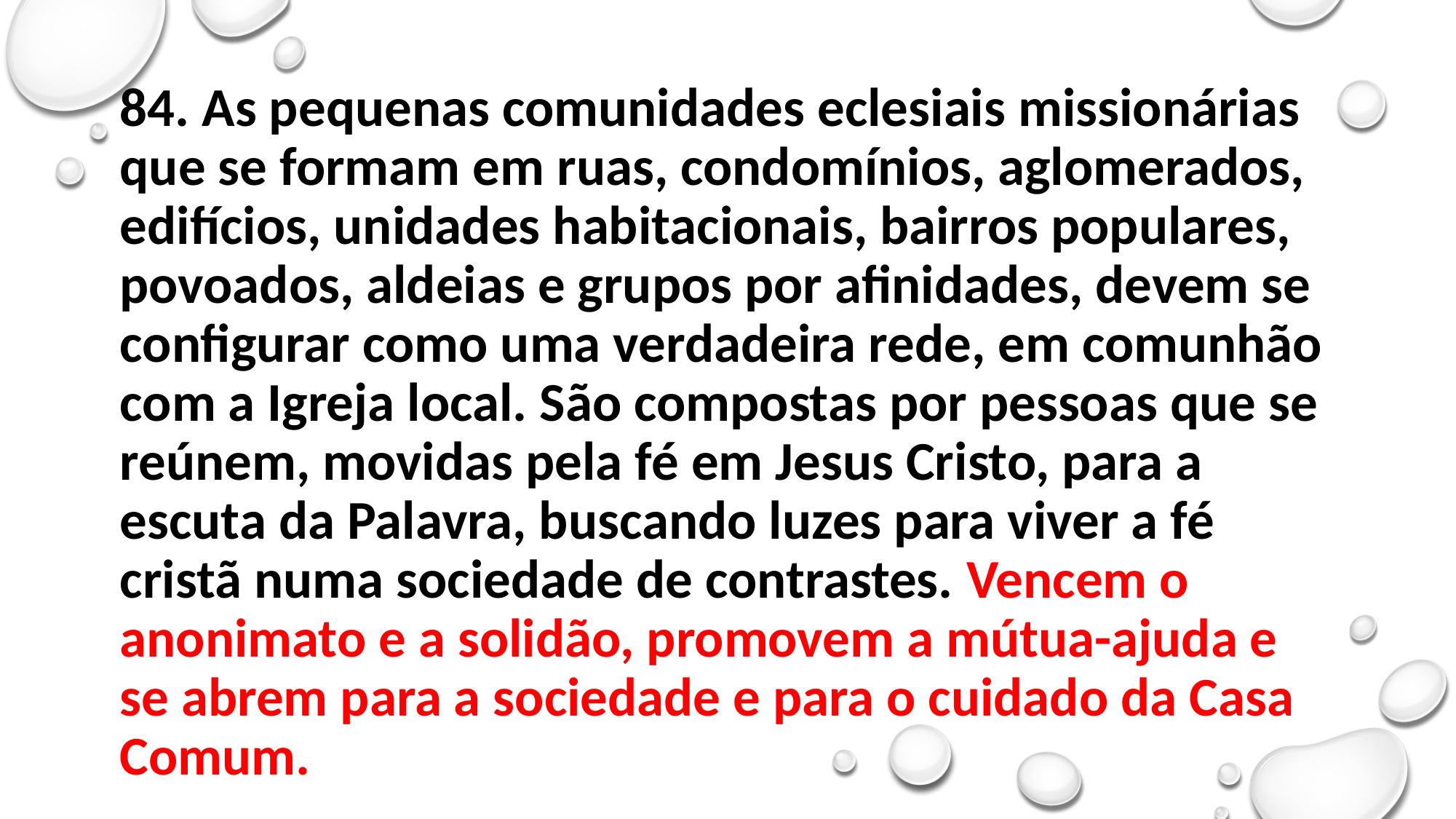

#
84. As pequenas comunidades eclesiais missionárias que se formam em ruas, condomínios, aglomerados, edifícios, unidades habitacionais, bairros populares, povoados, aldeias e grupos por afinidades, devem se configurar como uma verdadeira rede, em comunhão com a Igreja local. São compostas por pessoas que se reúnem, movidas pela fé em Jesus Cristo, para a escuta da Palavra, buscando luzes para viver a fé cristã numa sociedade de contrastes. Vencem o anonimato e a solidão, promovem a mútua-ajuda e se abrem para a sociedade e para o cuidado da Casa Comum.